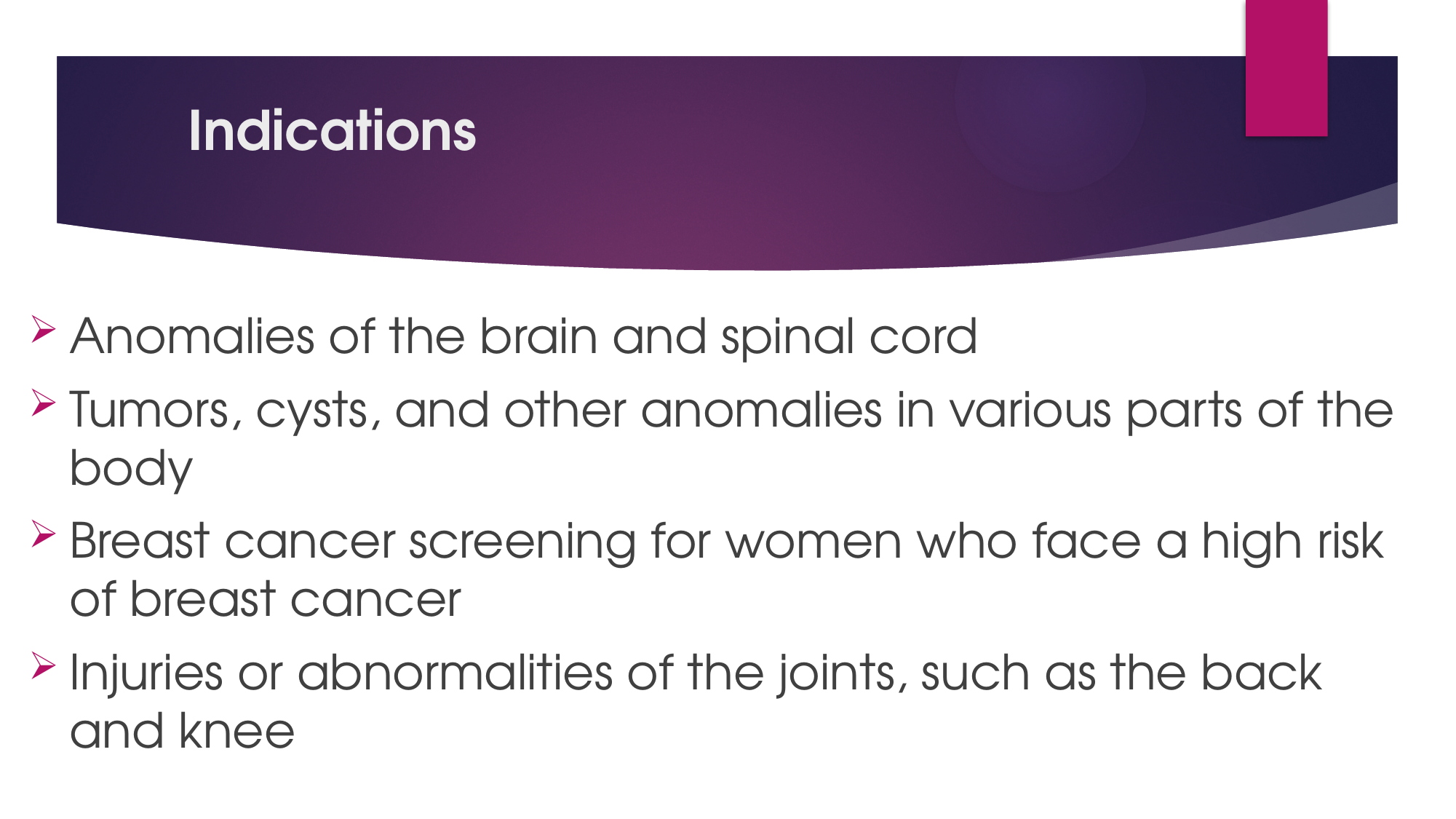

# Indications
Anomalies of the brain and spinal cord
Tumors, cysts, and other anomalies in various parts of the body
Breast cancer screening for women who face a high risk of breast cancer
Injuries or abnormalities of the joints, such as the back and knee